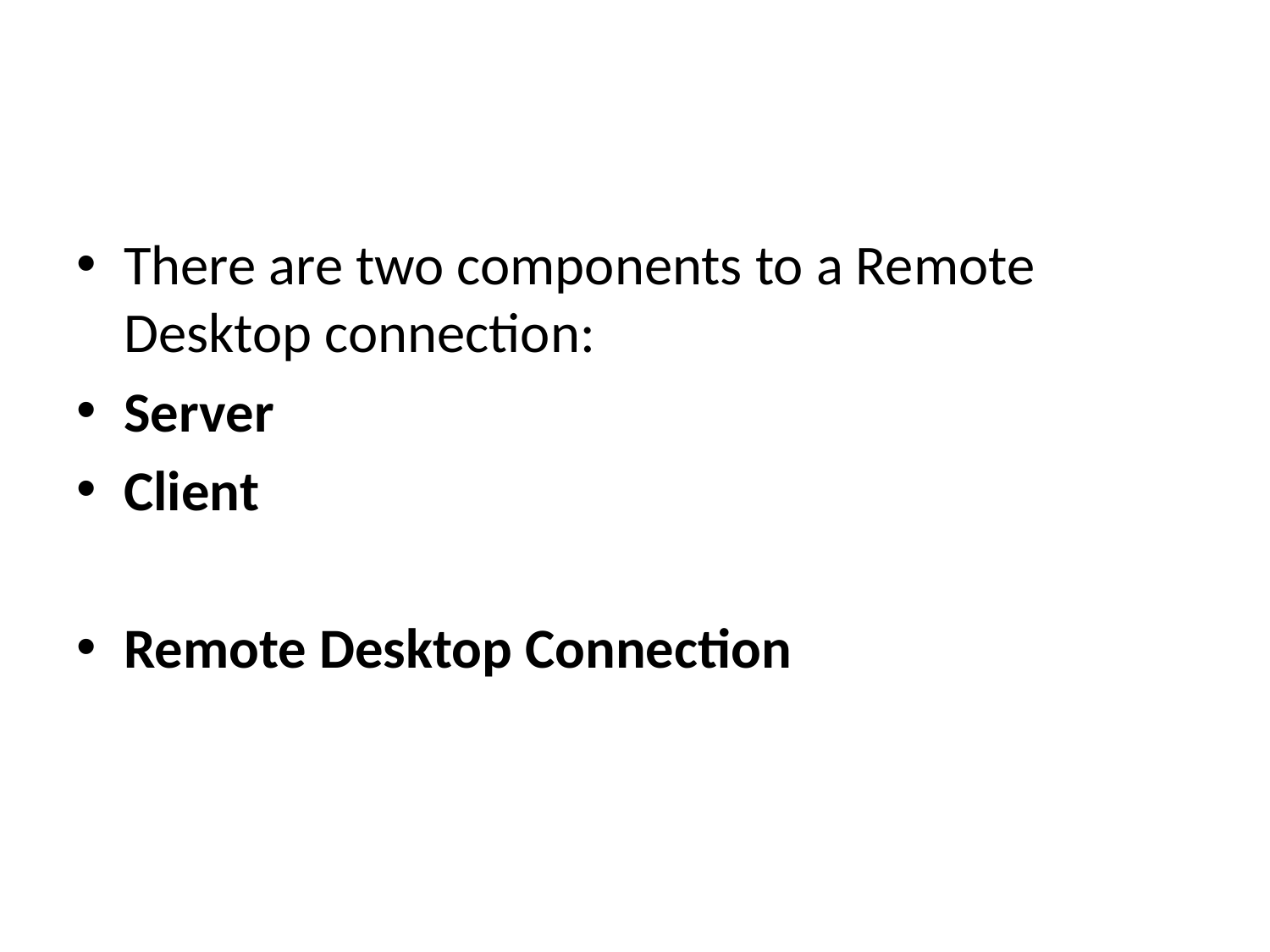

#
There are two components to a Remote Desktop connection:
Server
Client

Remote Desktop Connection